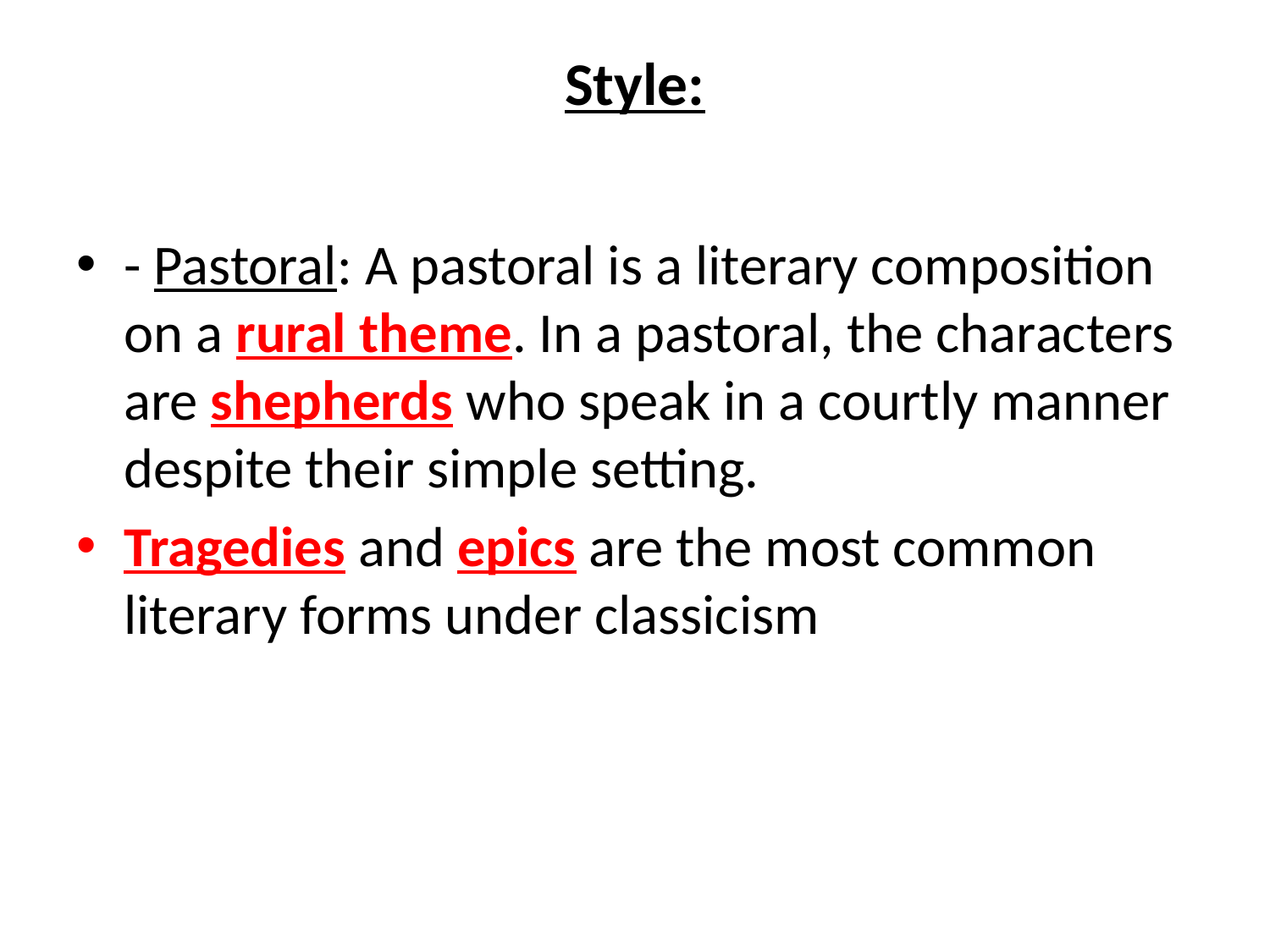

# Style:
- Pastoral: A pastoral is a literary composition on a rural theme. In a pastoral, the characters are shepherds who speak in a courtly manner despite their simple setting.
Tragedies and epics are the most common literary forms under classicism